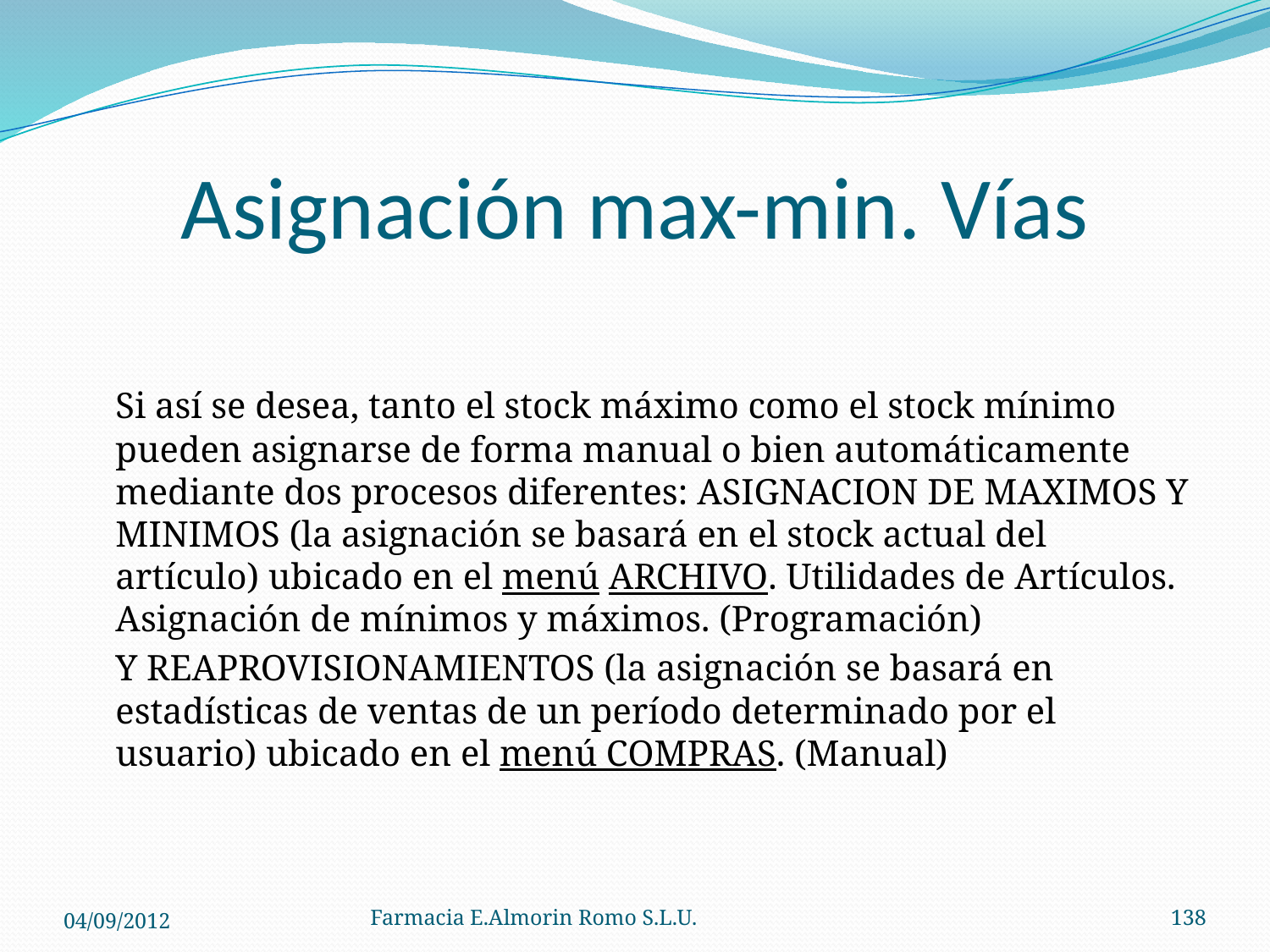

# Asignación max-min. Vías
	Si así se desea, tanto el stock máximo como el stock mínimo pueden asignarse de forma manual o bien automáticamente mediante dos procesos diferentes: ASIGNACION DE MAXIMOS Y MINIMOS (la asignación se basará en el stock actual del artículo) ubicado en el menú ARCHIVO. Utilidades de Artículos.  Asignación de mínimos y máximos. (Programación)
	Y REAPROVISIONAMIENTOS (la asignación se basará en estadísticas de ventas de un período determinado por el usuario) ubicado en el menú COMPRAS. (Manual)
04/09/2012
Farmacia E.Almorin Romo S.L.U.
138